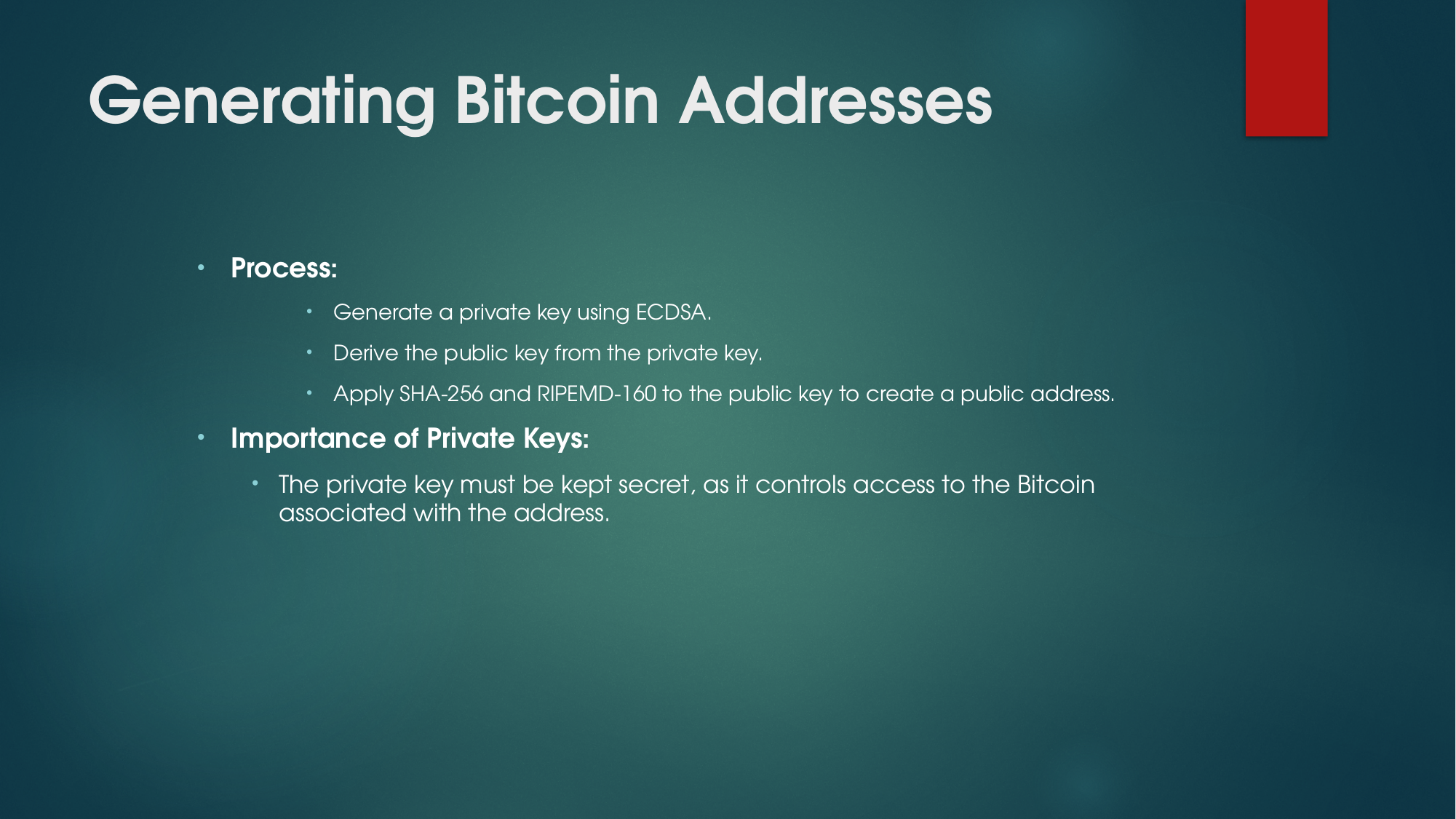

# Generating Bitcoin Addresses
Process:
Generate a private key using ECDSA.
Derive the public key from the private key.
Apply SHA-256 and RIPEMD-160 to the public key to create a public address.
Importance of Private Keys:
The private key must be kept secret, as it controls access to the Bitcoin associated with the address.